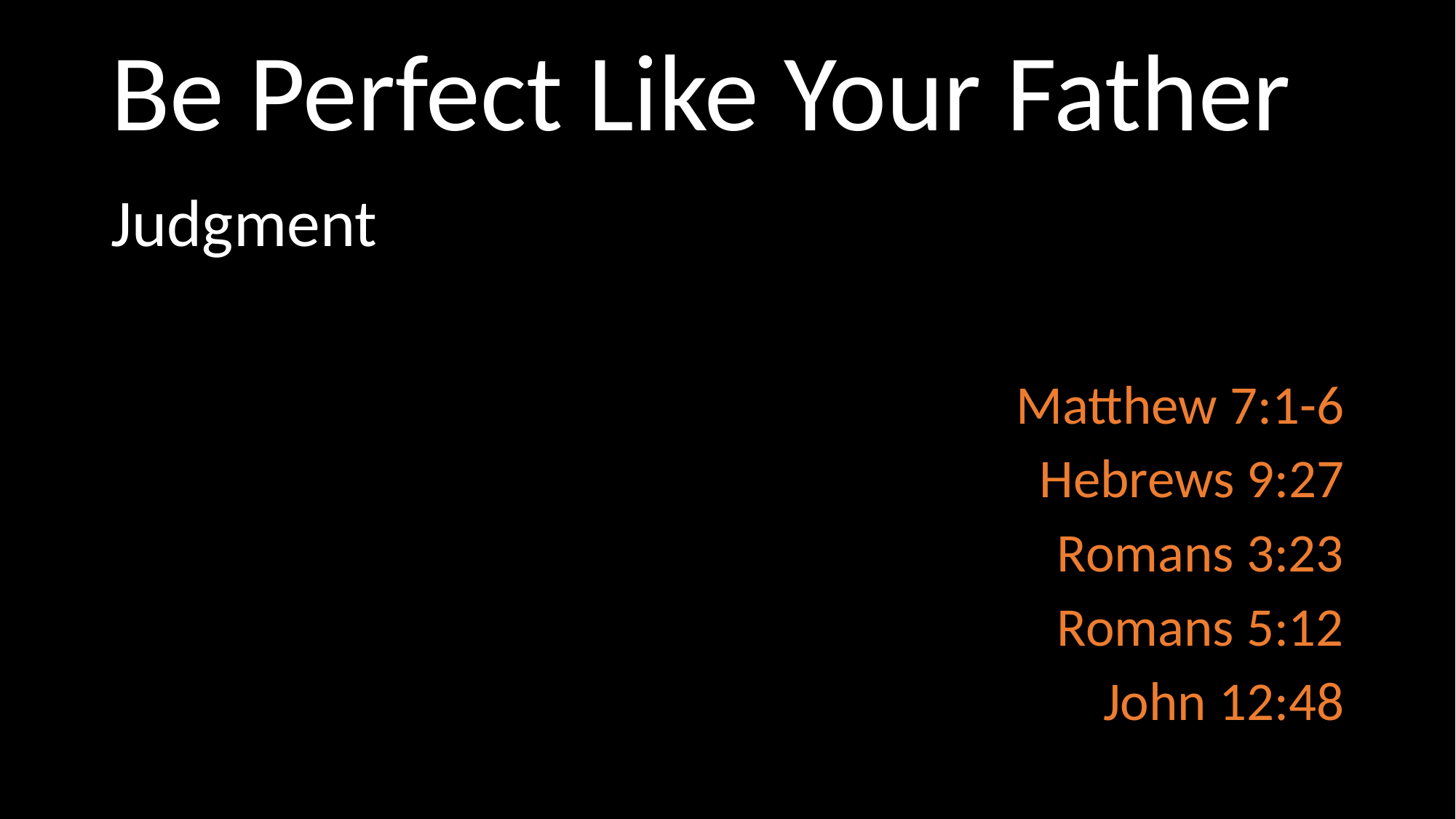

# Be Perfect Like Your Father
Judgment
Matthew 7:1-6
Hebrews 9:27
Romans 3:23
Romans 5:12
John 12:48